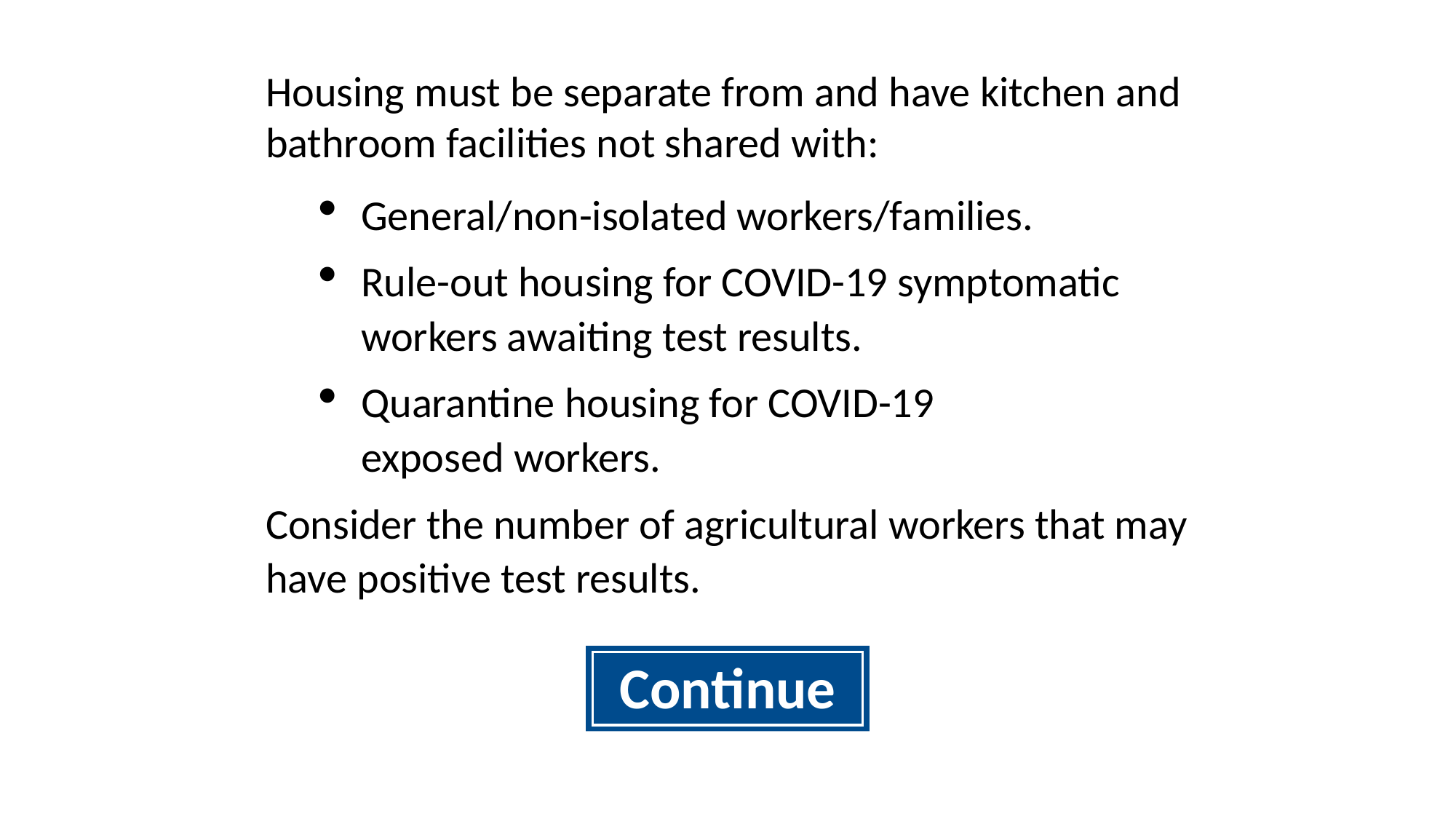

Housing must be separate from and have kitchen and bathroom facilities not shared with:
General/non-isolated workers/families.
Rule-out housing for COVID-19 symptomatic workers awaiting test results.
Quarantine housing for COVID-19
exposed workers.
Consider the number of agricultural workers that may have positive test results.
Continue